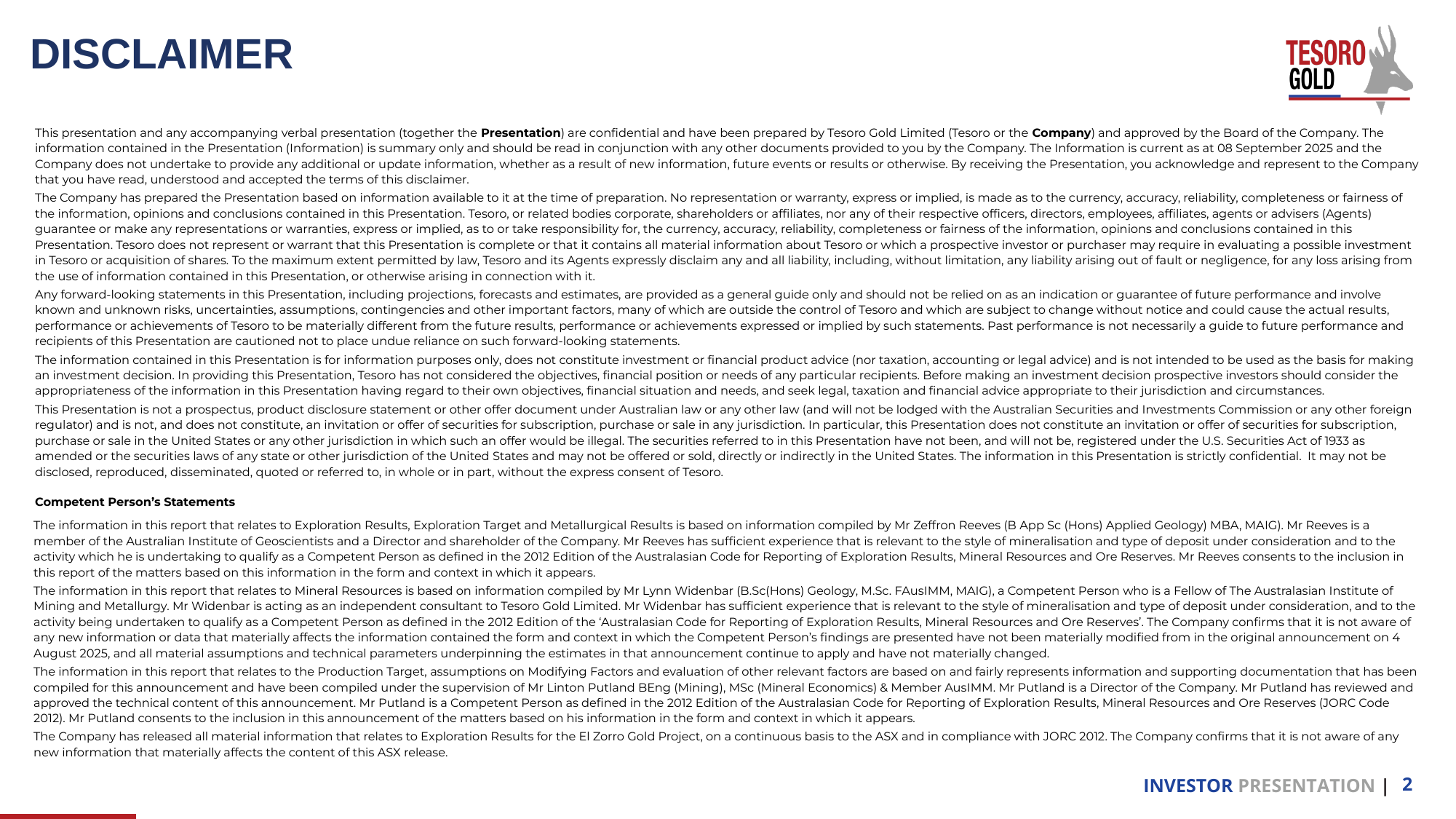

DISCLAIMER
This presentation and any accompanying verbal presentation (together the Presentation) are confidential and have been prepared by Tesoro Gold Limited (Tesoro or the Company) and approved by the Board of the Company. The information contained in the Presentation (Information) is summary only and should be read in conjunction with any other documents provided to you by the Company. The Information is current as at 08 September 2025 and the Company does not undertake to provide any additional or update information, whether as a result of new information, future events or results or otherwise. By receiving the Presentation, you acknowledge and represent to the Company that you have read, understood and accepted the terms of this disclaimer.
The Company has prepared the Presentation based on information available to it at the time of preparation. No representation or warranty, express or implied, is made as to the currency, accuracy, reliability, completeness or fairness of the information, opinions and conclusions contained in this Presentation. Tesoro, or related bodies corporate, shareholders or affiliates, nor any of their respective officers, directors, employees, affiliates, agents or advisers (Agents) guarantee or make any representations or warranties, express or implied, as to or take responsibility for, the currency, accuracy, reliability, completeness or fairness of the information, opinions and conclusions contained in this Presentation. Tesoro does not represent or warrant that this Presentation is complete or that it contains all material information about Tesoro or which a prospective investor or purchaser may require in evaluating a possible investment in Tesoro or acquisition of shares. To the maximum extent permitted by law, Tesoro and its Agents expressly disclaim any and all liability, including, without limitation, any liability arising out of fault or negligence, for any loss arising from the use of information contained in this Presentation, or otherwise arising in connection with it.
Any forward-looking statements in this Presentation, including projections, forecasts and estimates, are provided as a general guide only and should not be relied on as an indication or guarantee of future performance and involve known and unknown risks, uncertainties, assumptions, contingencies and other important factors, many of which are outside the control of Tesoro and which are subject to change without notice and could cause the actual results, performance or achievements of Tesoro to be materially different from the future results, performance or achievements expressed or implied by such statements. Past performance is not necessarily a guide to future performance and recipients of this Presentation are cautioned not to place undue reliance on such forward-looking statements.
The information contained in this Presentation is for information purposes only, does not constitute investment or financial product advice (nor taxation, accounting or legal advice) and is not intended to be used as the basis for making an investment decision. In providing this Presentation, Tesoro has not considered the objectives, financial position or needs of any particular recipients. Before making an investment decision prospective investors should consider the appropriateness of the information in this Presentation having regard to their own objectives, financial situation and needs, and seek legal, taxation and financial advice appropriate to their jurisdiction and circumstances.
This Presentation is not a prospectus, product disclosure statement or other offer document under Australian law or any other law (and will not be lodged with the Australian Securities and Investments Commission or any other foreign regulator) and is not, and does not constitute, an invitation or offer of securities for subscription, purchase or sale in any jurisdiction. In particular, this Presentation does not constitute an invitation or offer of securities for subscription, purchase or sale in the United States or any other jurisdiction in which such an offer would be illegal. The securities referred to in this Presentation have not been, and will not be, registered under the U.S. Securities Act of 1933 as amended or the securities laws of any state or other jurisdiction of the United States and may not be offered or sold, directly or indirectly in the United States. The information in this Presentation is strictly confidential.  It may not be disclosed, reproduced, disseminated, quoted or referred to, in whole or in part, without the express consent of Tesoro.
Competent Person’s Statements
The information in this report that relates to Exploration Results, Exploration Target and Metallurgical Results is based on information compiled by Mr Zeffron Reeves (B App Sc (Hons) Applied Geology) MBA, MAIG). Mr Reeves is a member of the Australian Institute of Geoscientists and a Director and shareholder of the Company. Mr Reeves has sufficient experience that is relevant to the style of mineralisation and type of deposit under consideration and to the activity which he is undertaking to qualify as a Competent Person as defined in the 2012 Edition of the Australasian Code for Reporting of Exploration Results, Mineral Resources and Ore Reserves. Mr Reeves consents to the inclusion in this report of the matters based on this information in the form and context in which it appears.
The information in this report that relates to Mineral Resources is based on information compiled by Mr Lynn Widenbar (B.Sc(Hons) Geology, M.Sc. FAusIMM, MAIG), a Competent Person who is a Fellow of The Australasian Institute of Mining and Metallurgy. Mr Widenbar is acting as an independent consultant to Tesoro Gold Limited. Mr Widenbar has sufficient experience that is relevant to the style of mineralisation and type of deposit under consideration, and to the activity being undertaken to qualify as a Competent Person as defined in the 2012 Edition of the ‘Australasian Code for Reporting of Exploration Results, Mineral Resources and Ore Reserves’. The Company confirms that it is not aware of any new information or data that materially affects the information contained the form and context in which the Competent Person’s findings are presented have not been materially modified from in the original announcement on 4 August 2025, and all material assumptions and technical parameters underpinning the estimates in that announcement continue to apply and have not materially changed.
The information in this report that relates to the Production Target, assumptions on Modifying Factors and evaluation of other relevant factors are based on and fairly represents information and supporting documentation that has been compiled for this announcement and have been compiled under the supervision of Mr Linton Putland BEng (Mining), MSc (Mineral Economics) & Member AusIMM. Mr Putland is a Director of the Company. Mr Putland has reviewed and approved the technical content of this announcement. Mr Putland is a Competent Person as defined in the 2012 Edition of the Australasian Code for Reporting of Exploration Results, Mineral Resources and Ore Reserves (JORC Code 2012). Mr Putland consents to the inclusion in this announcement of the matters based on his information in the form and context in which it appears.
The Company has released all material information that relates to Exploration Results for the El Zorro Gold Project, on a continuous basis to the ASX and in compliance with JORC 2012. The Company confirms that it is not aware of any new information that materially affects the content of this ASX release.
2
INVESTOR PRESENTATION |